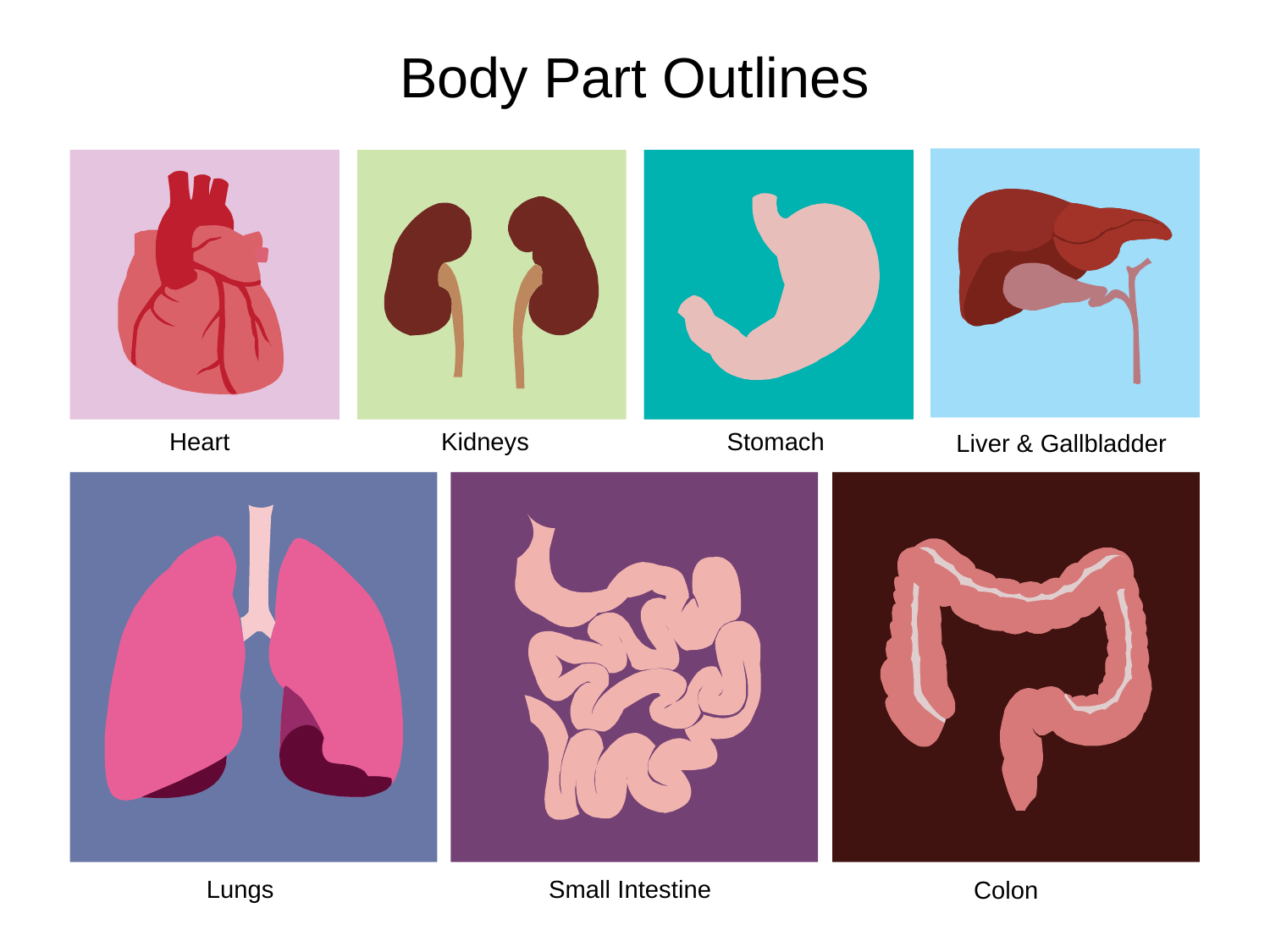

Body Part Outlines

Heart
Kidneys
Stomach
Liver & Gallbladder

Lungs
Small Intestine
Colon